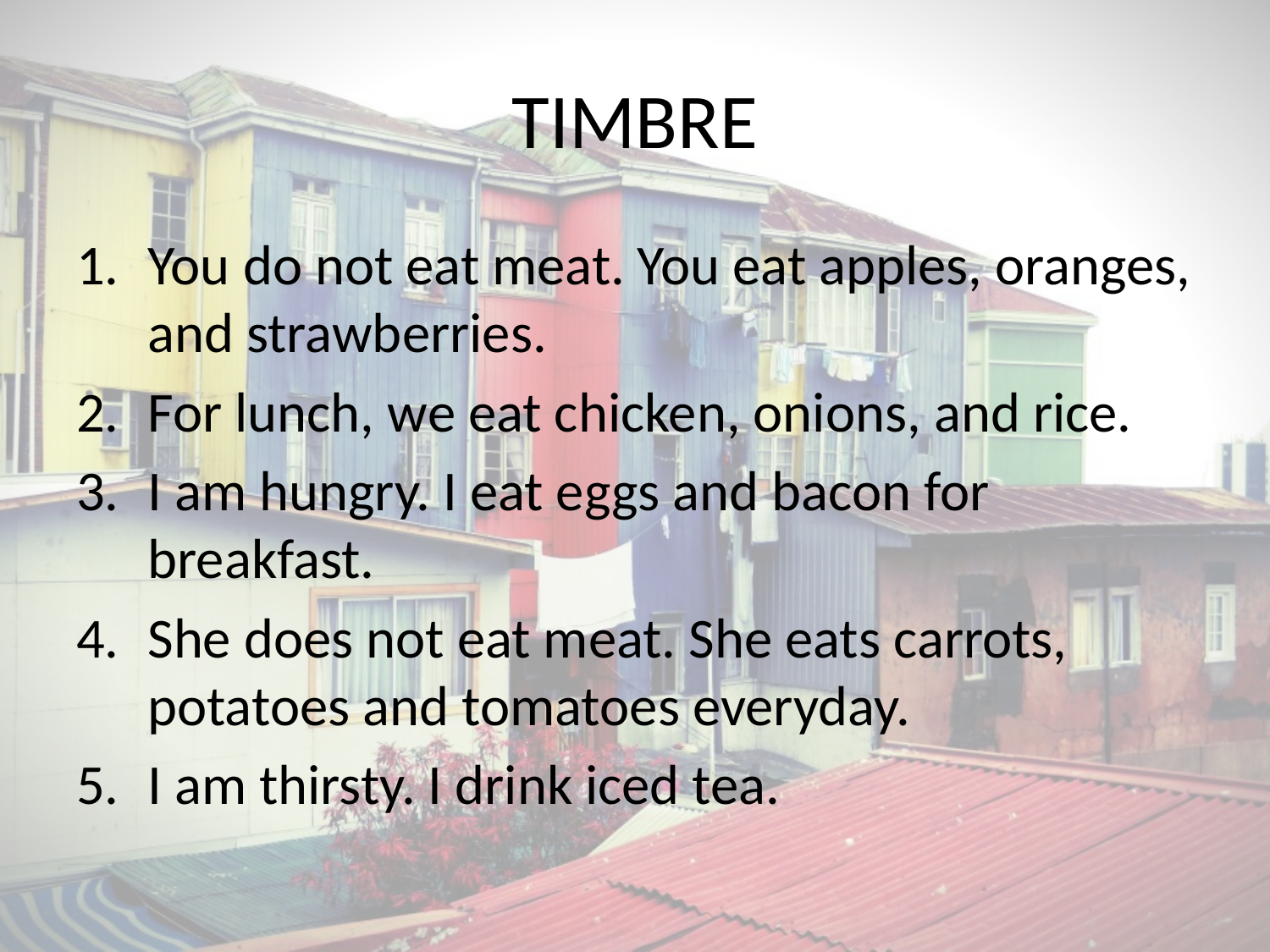

# TIMBRE
You do not eat meat. You eat apples, oranges, and strawberries.
For lunch, we eat chicken, onions, and rice.
I am hungry. I eat eggs and bacon for breakfast.
She does not eat meat. She eats carrots, potatoes and tomatoes everyday.
I am thirsty. I drink iced tea.